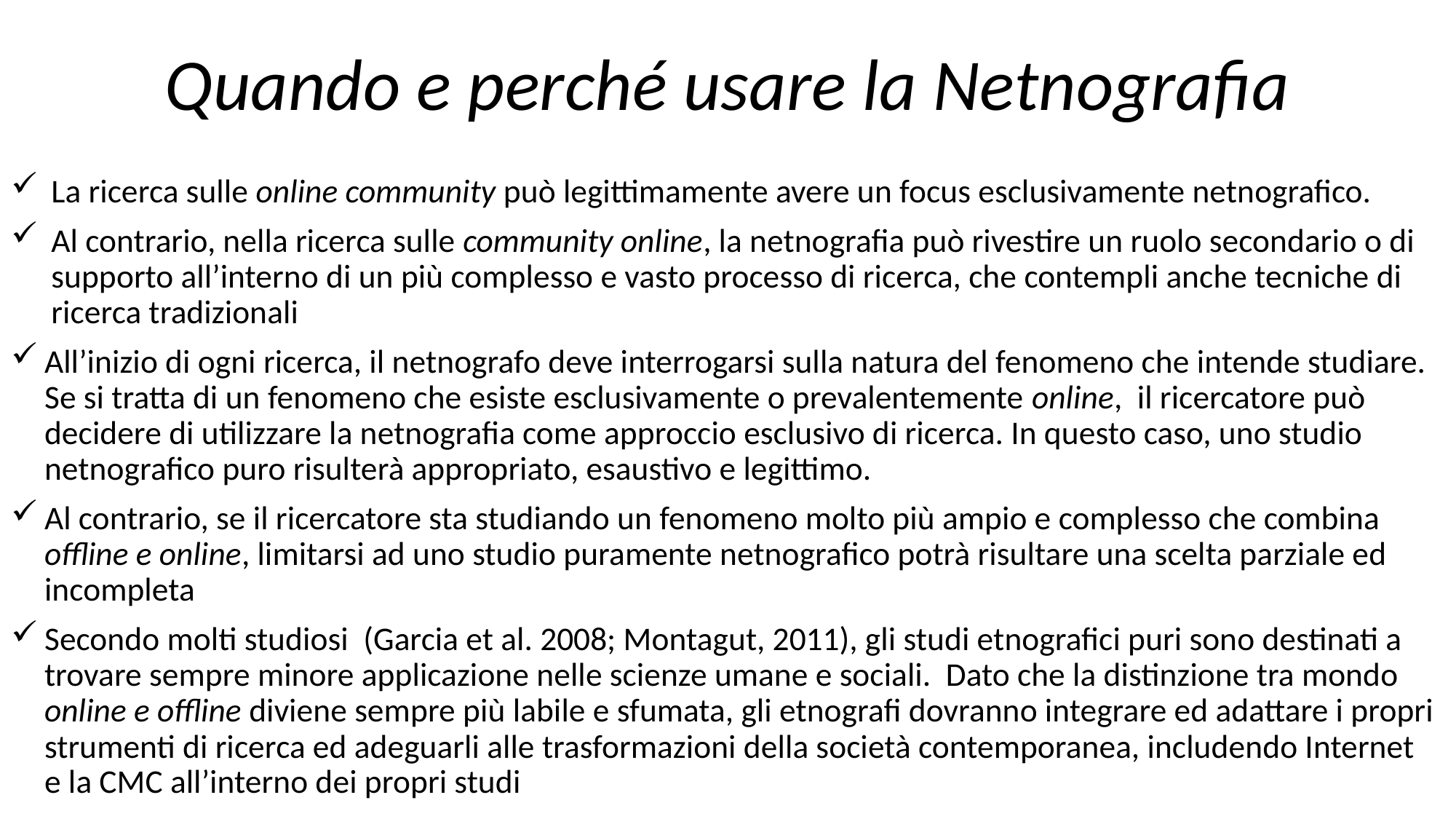

Quando e perché usare la Netnografia
La ricerca sulle online community può legittimamente avere un focus esclusivamente netnografico.
Al contrario, nella ricerca sulle community online, la netnografia può rivestire un ruolo secondario o di supporto all’interno di un più complesso e vasto processo di ricerca, che contempli anche tecniche di ricerca tradizionali
All’inizio di ogni ricerca, il netnografo deve interrogarsi sulla natura del fenomeno che intende studiare. Se si tratta di un fenomeno che esiste esclusivamente o prevalentemente online,  il ricercatore può decidere di utilizzare la netnografia come approccio esclusivo di ricerca. In questo caso, uno studio netnografico puro risulterà appropriato, esaustivo e legittimo.
Al contrario, se il ricercatore sta studiando un fenomeno molto più ampio e complesso che combina offline e online, limitarsi ad uno studio puramente netnografico potrà risultare una scelta parziale ed incompleta
Secondo molti studiosi  (Garcia et al. 2008; Montagut, 2011), gli studi etnografici puri sono destinati a trovare sempre minore applicazione nelle scienze umane e sociali.  Dato che la distinzione tra mondo online e offline diviene sempre più labile e sfumata, gli etnografi dovranno integrare ed adattare i propri strumenti di ricerca ed adeguarli alle trasformazioni della società contemporanea, includendo Internet e la CMC all’interno dei propri studi